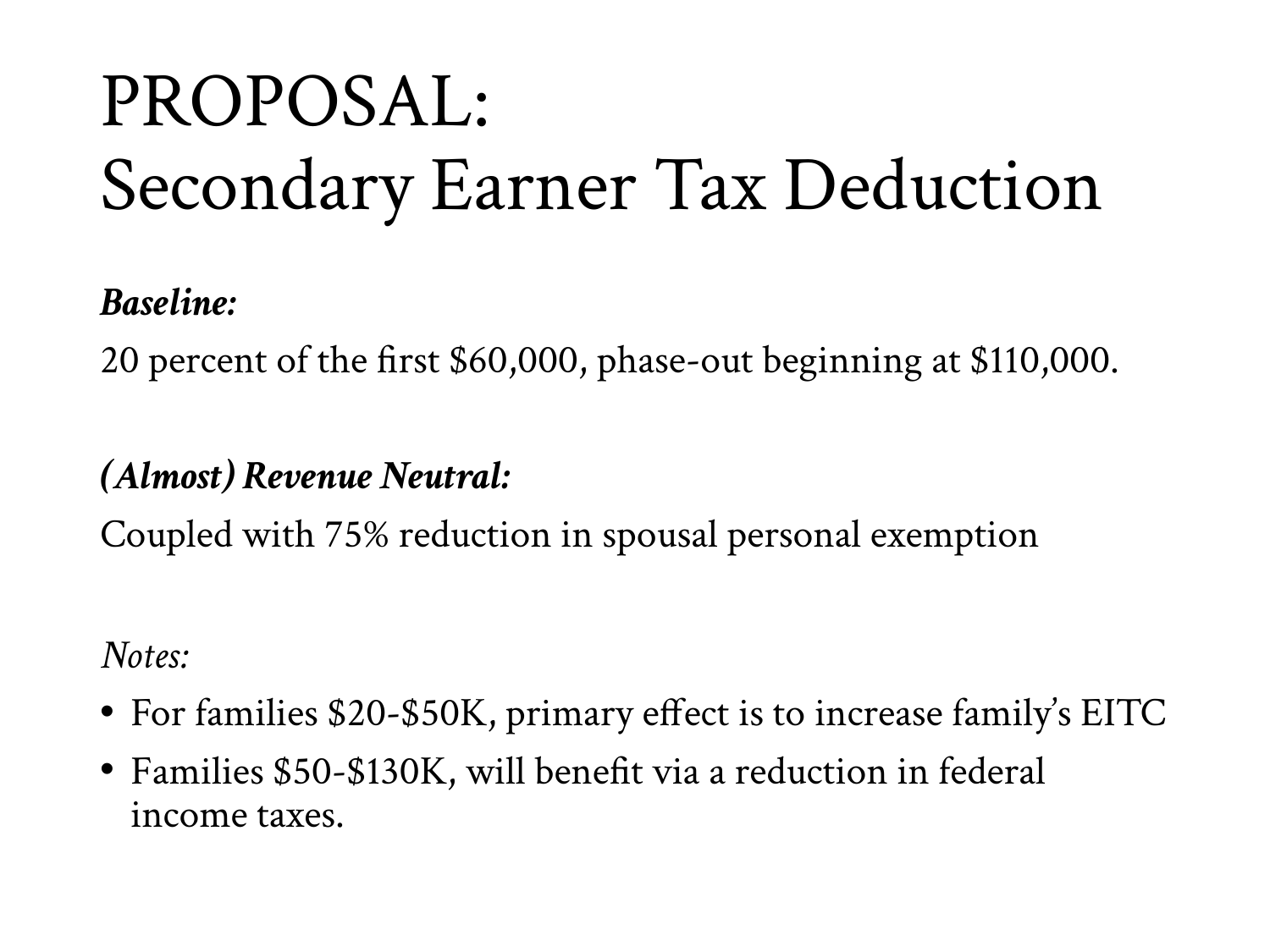

# PROPOSAL: Secondary Earner Tax Deduction

Baseline:
20 percent of the first $60,000, phase-out beginning at $110,000.

(Almost) Revenue Neutral:
Coupled with 75% reduction in spousal personal exemption

Notes:
For families $20-$50K, primary effect is to increase family’s EITC
Families $50-$130K, will benefit via a reduction in federal income taxes.